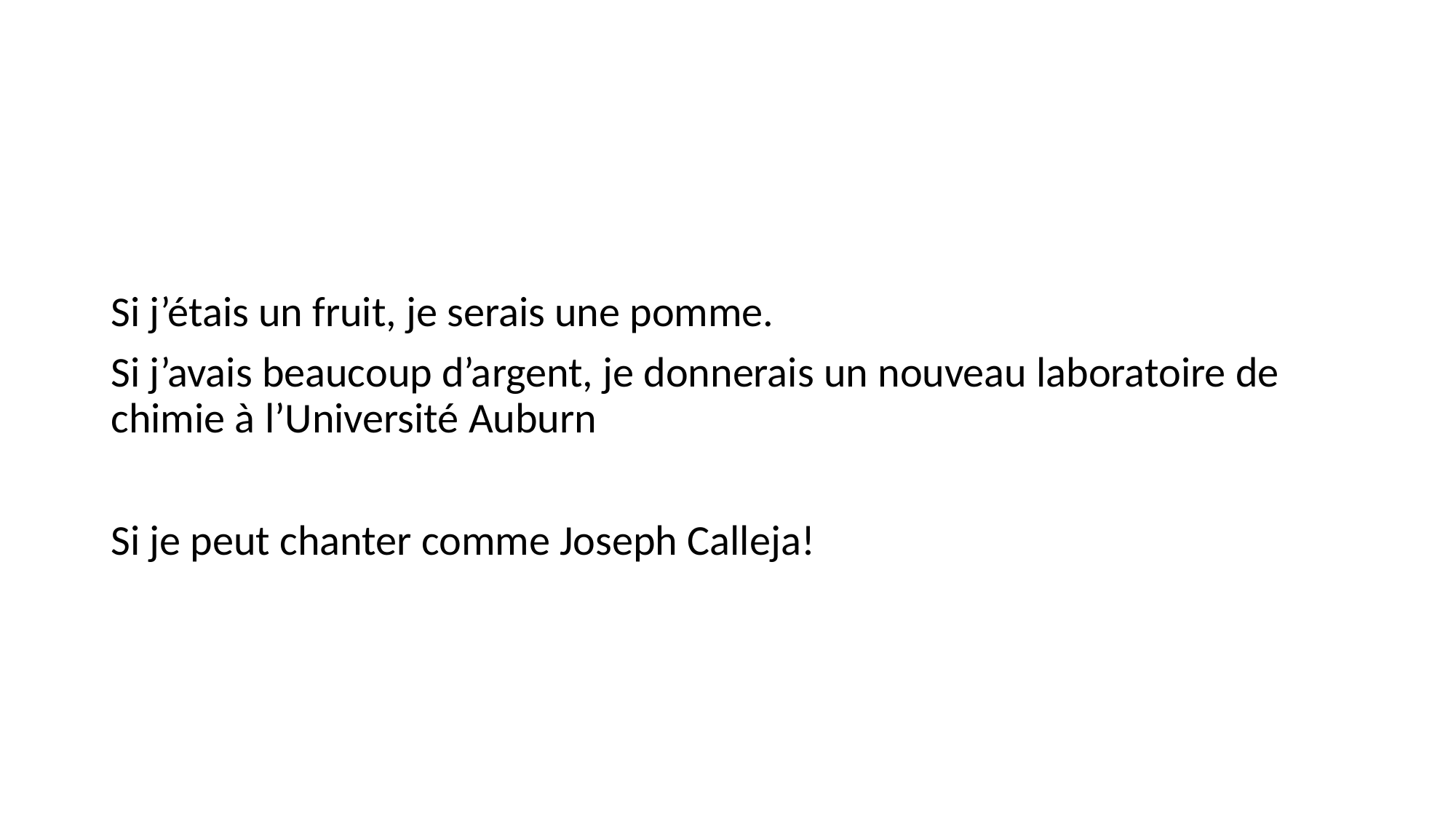

#

Si j’étais un fruit, je serais une pomme.
Si j’avais beaucoup d’argent, je donnerais un nouveau laboratoire de chimie à l’Université Auburn

Si je peut chanter comme Joseph Calleja!